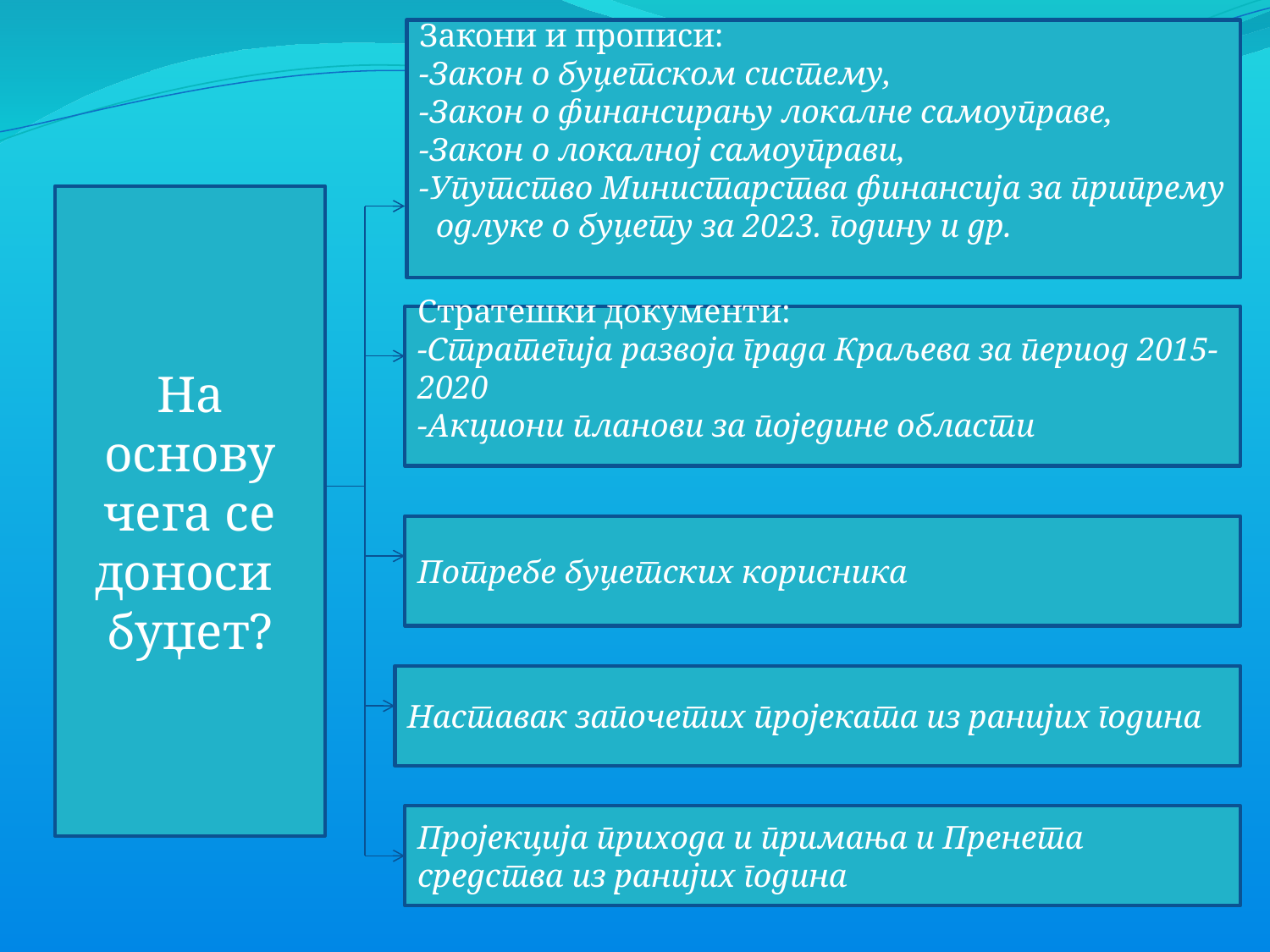

Закони и прописи:
-Закон о буџетском систему,
-Закон о финансирању локалне самоуправе,
-Закон о локалној самоуправи,
-Упутство Министарства финансија за припрему
  одлуке о буџету за 2023. годину и др.

На основу
 чега се
доноси
буџет?
Стратешки документи:
-Стратегија развоја града Краљева за период 2015-2020
-Акциони планови за поједине области

Потребе буџетских корисника
Наставак започетих пројеката из ранијих година
Пројекција прихода и примања и Пренета средства из ранијих година